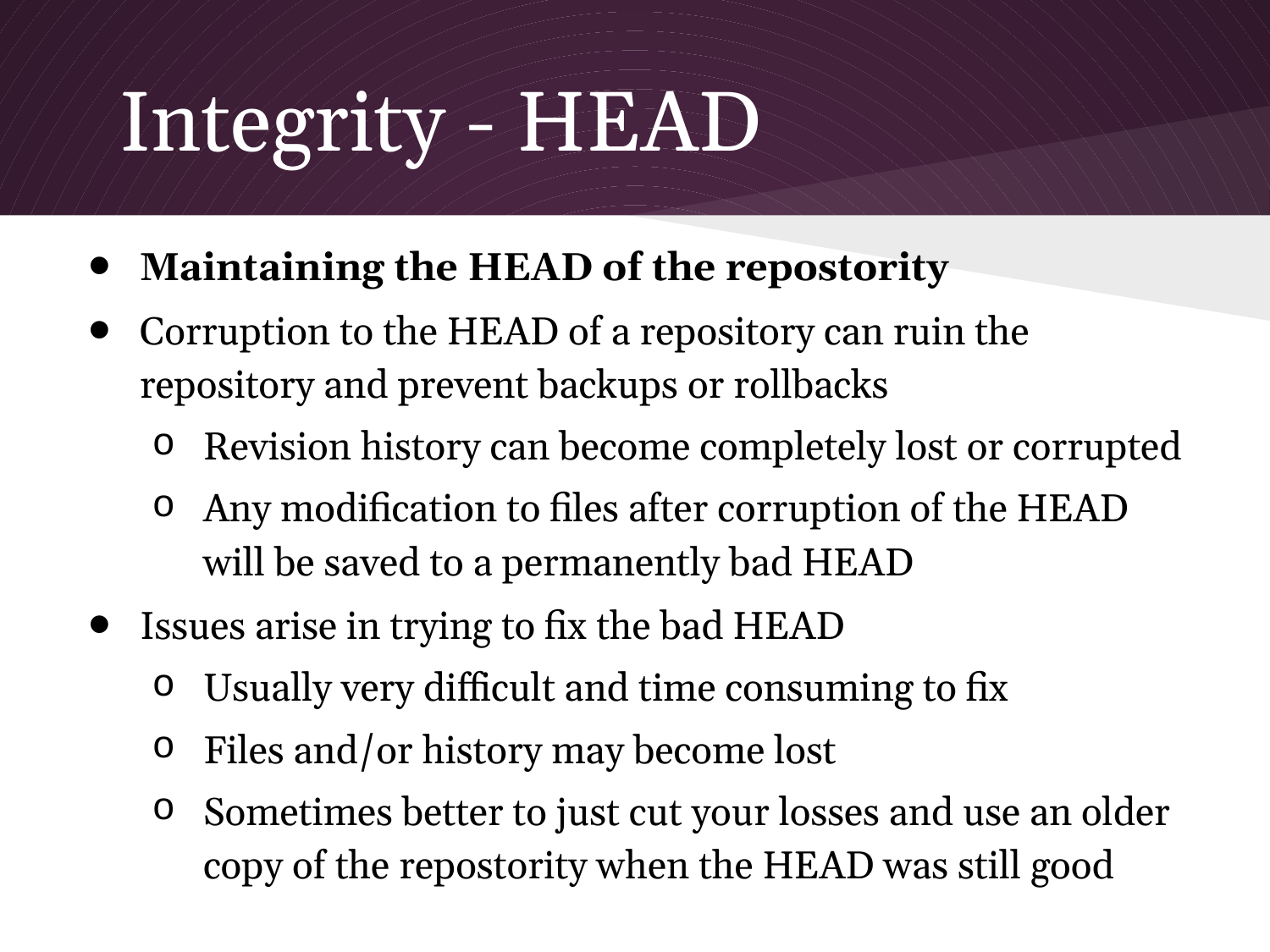

# Integrity - HEAD
Maintaining the HEAD of the repostority
Corruption to the HEAD of a repository can ruin the repository and prevent backups or rollbacks
Revision history can become completely lost or corrupted
Any modification to files after corruption of the HEAD will be saved to a permanently bad HEAD
Issues arise in trying to fix the bad HEAD
Usually very difficult and time consuming to fix
Files and/or history may become lost
Sometimes better to just cut your losses and use an older copy of the repostority when the HEAD was still good